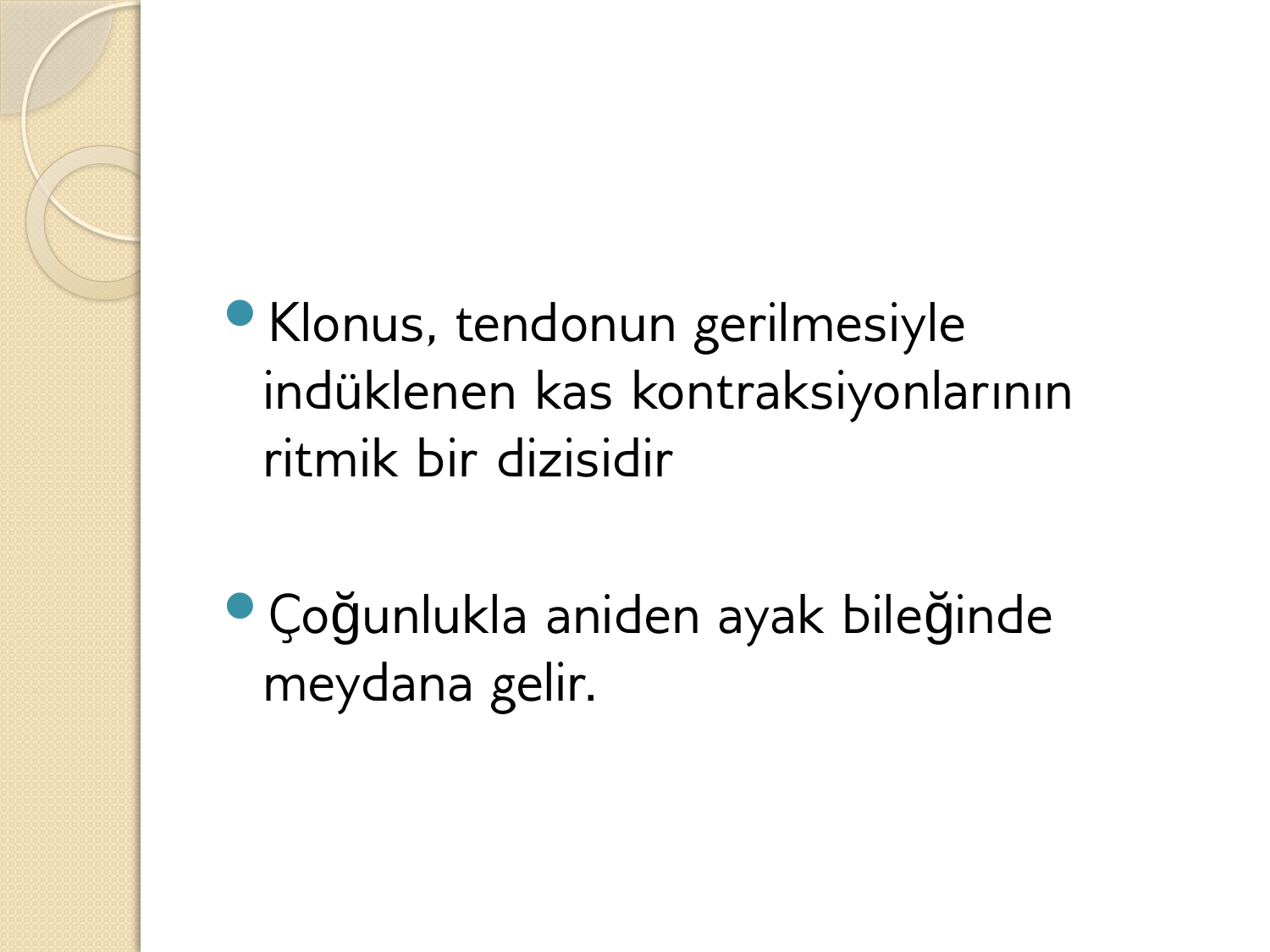

#

Klonus, tendonun gerilmesiyle indüklenen kas kontraksiyonlarının ritmik bir dizisidir

Çoğunlukla aniden ayak bileğinde meydana gelir.